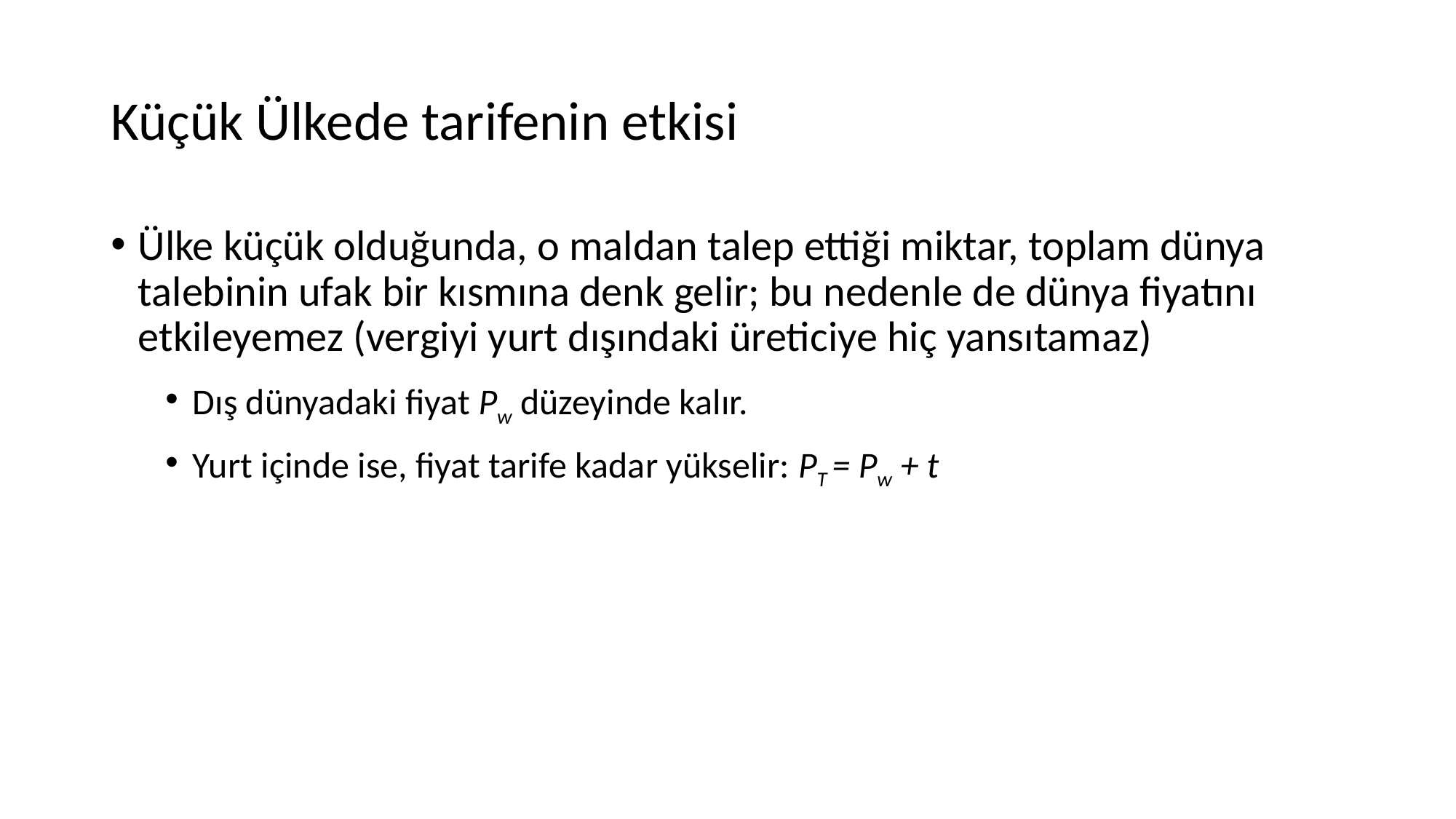

# Küçük Ülkede tarifenin etkisi
Ülke küçük olduğunda, o maldan talep ettiği miktar, toplam dünya talebinin ufak bir kısmına denk gelir; bu nedenle de dünya fiyatını etkileyemez (vergiyi yurt dışındaki üreticiye hiç yansıtamaz)
Dış dünyadaki fiyat Pw düzeyinde kalır.
Yurt içinde ise, fiyat tarife kadar yükselir: PT = Pw + t